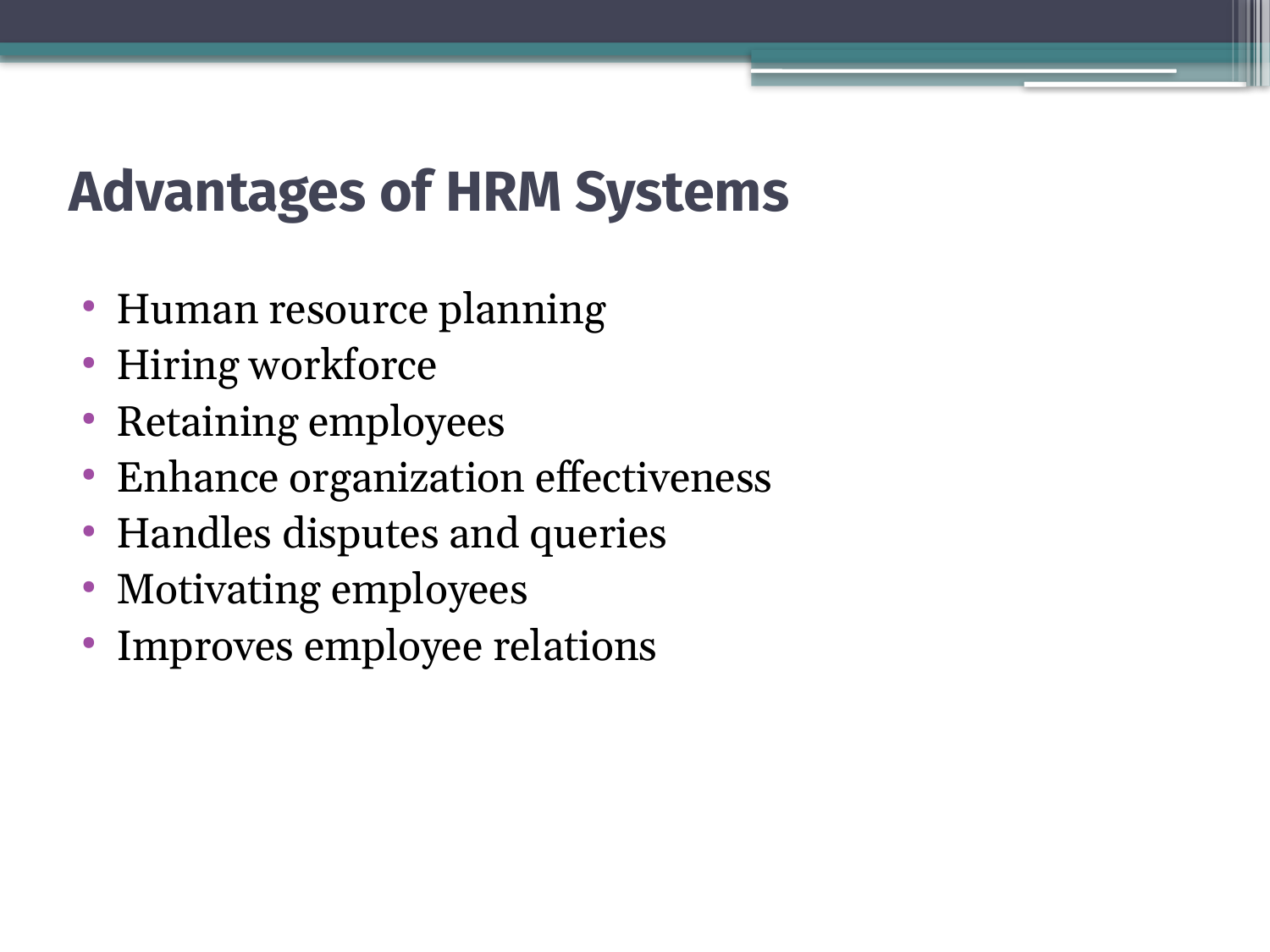

# Advantages of HRM Systems
Human resource planning
Hiring workforce
Retaining employees
Enhance organization effectiveness
Handles disputes and queries
Motivating employees
Improves employee relations